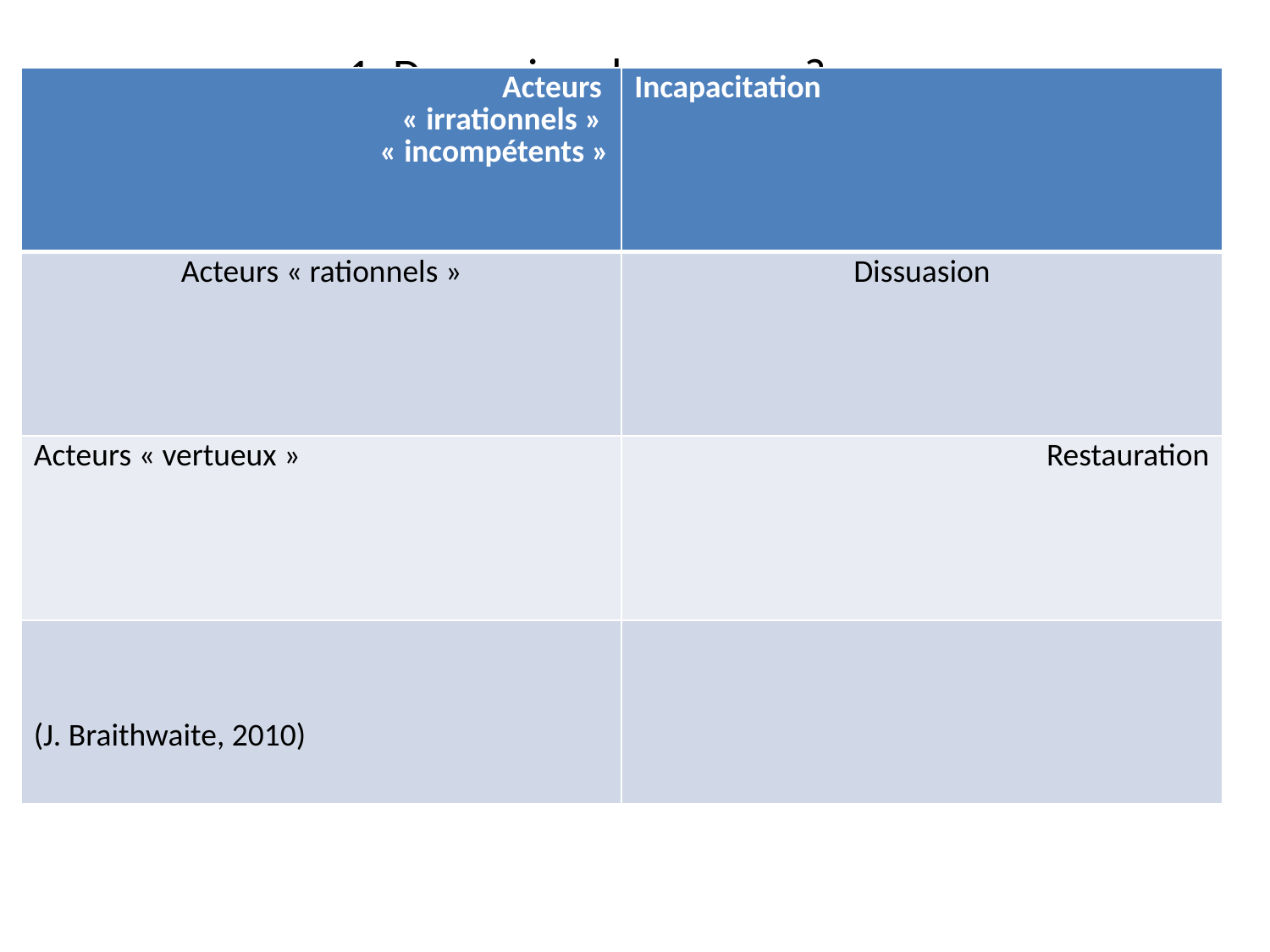

# 1. De quoi parlons-nous ? … et punir
| Acteurs « irrationnels » « incompétents » | Incapacitation |
| --- | --- |
| Acteurs « rationnels » | Dissuasion |
| Acteurs « vertueux » | Restauration |
| (J. Braithwaite, 2010) |  |